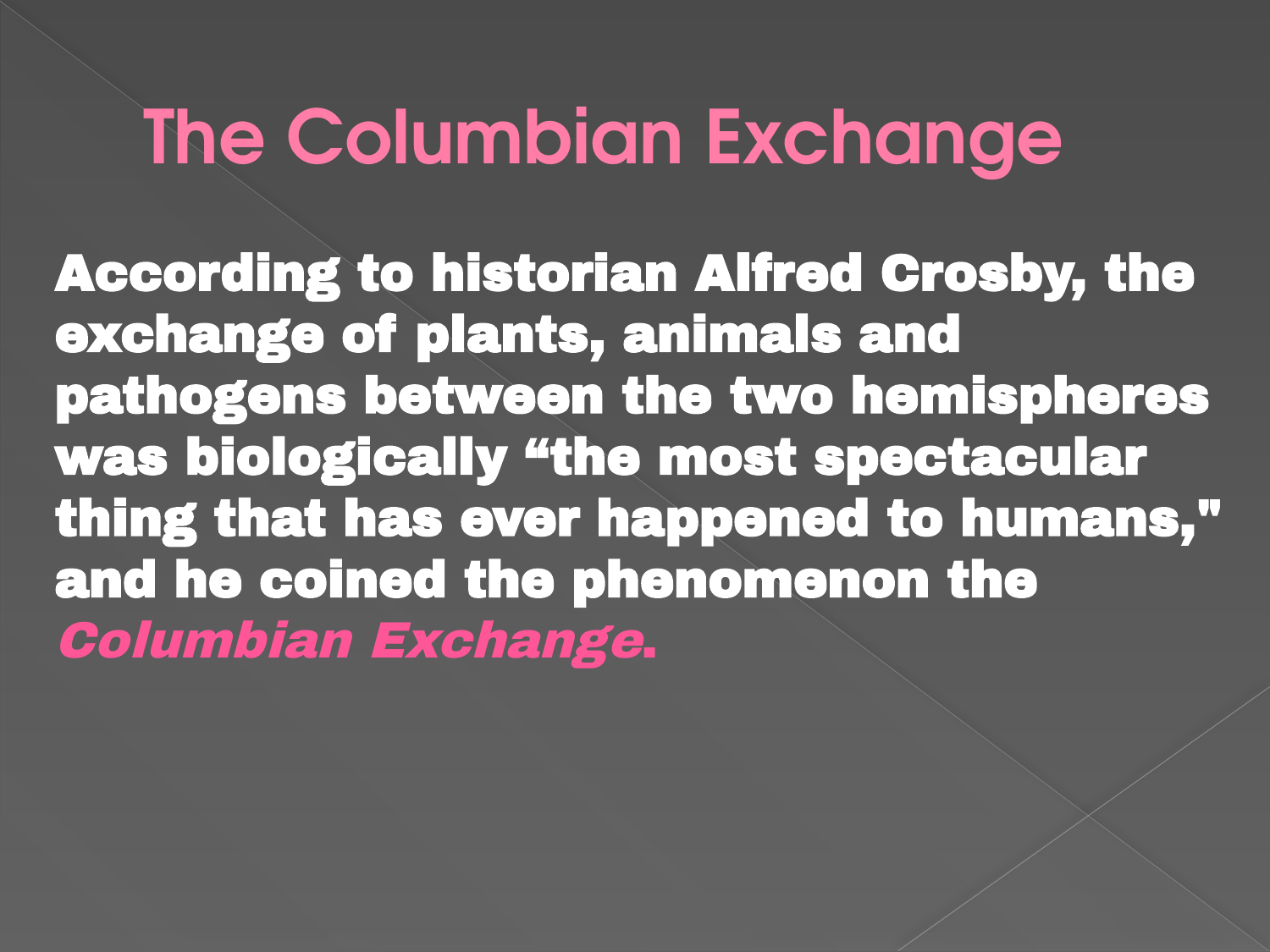

# The Columbian Exchange
According to historian Alfred Crosby, the exchange of plants, animals and pathogens between the two hemispheres was biologically “the most spectacular thing that has ever happened to humans," and he coined the phenomenon the Columbian Exchange.